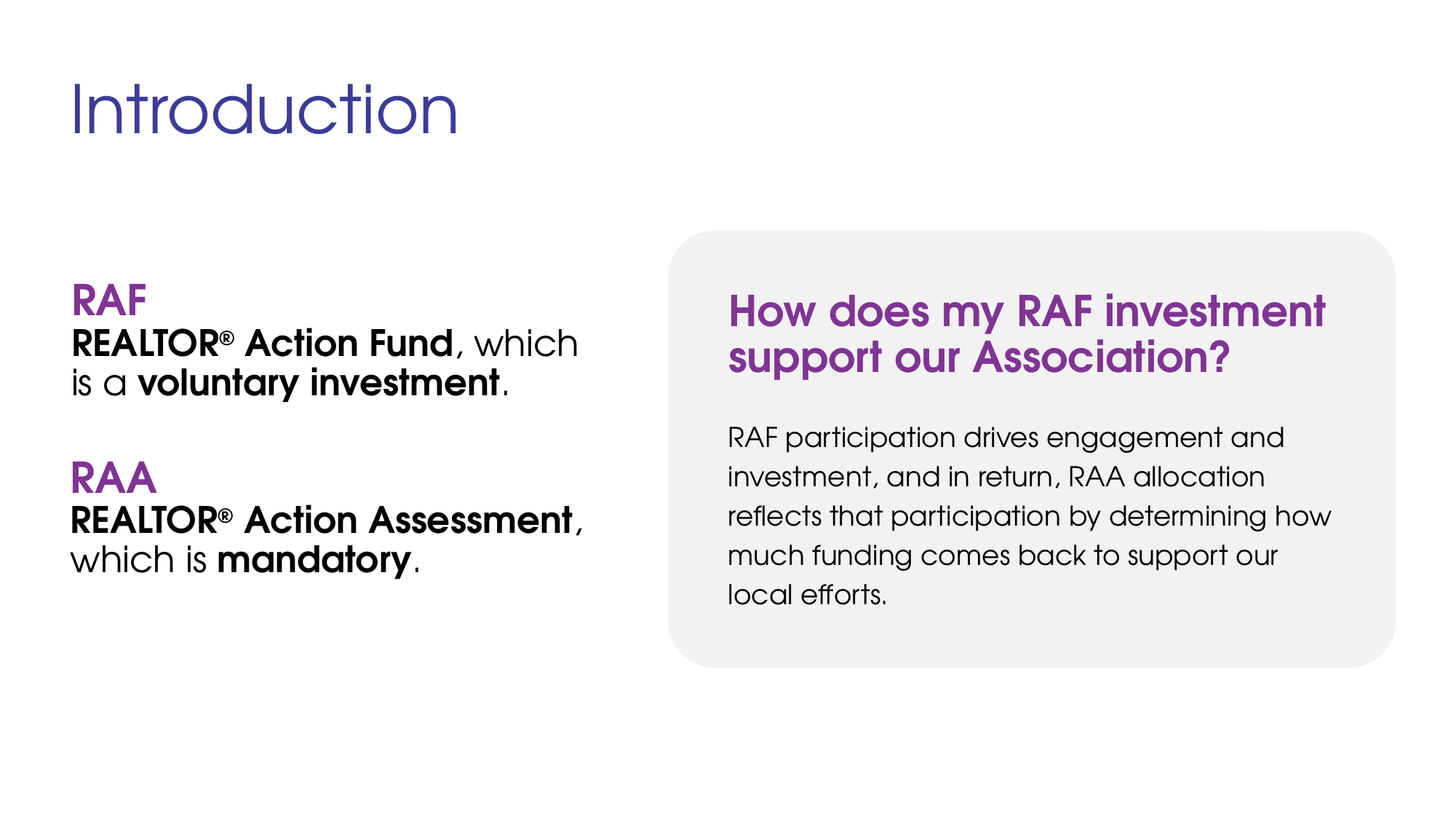

# Introduction

RAF
REALTOR® Action Fund, which is a voluntary investment.
How does my RAF investment support our Association?

RAF participation drives engagement and investment, and in return, RAA allocation reflects that participation by determining how much funding comes back to support our local efforts.
RAA
REALTOR® Action Assessment, which is mandatory.